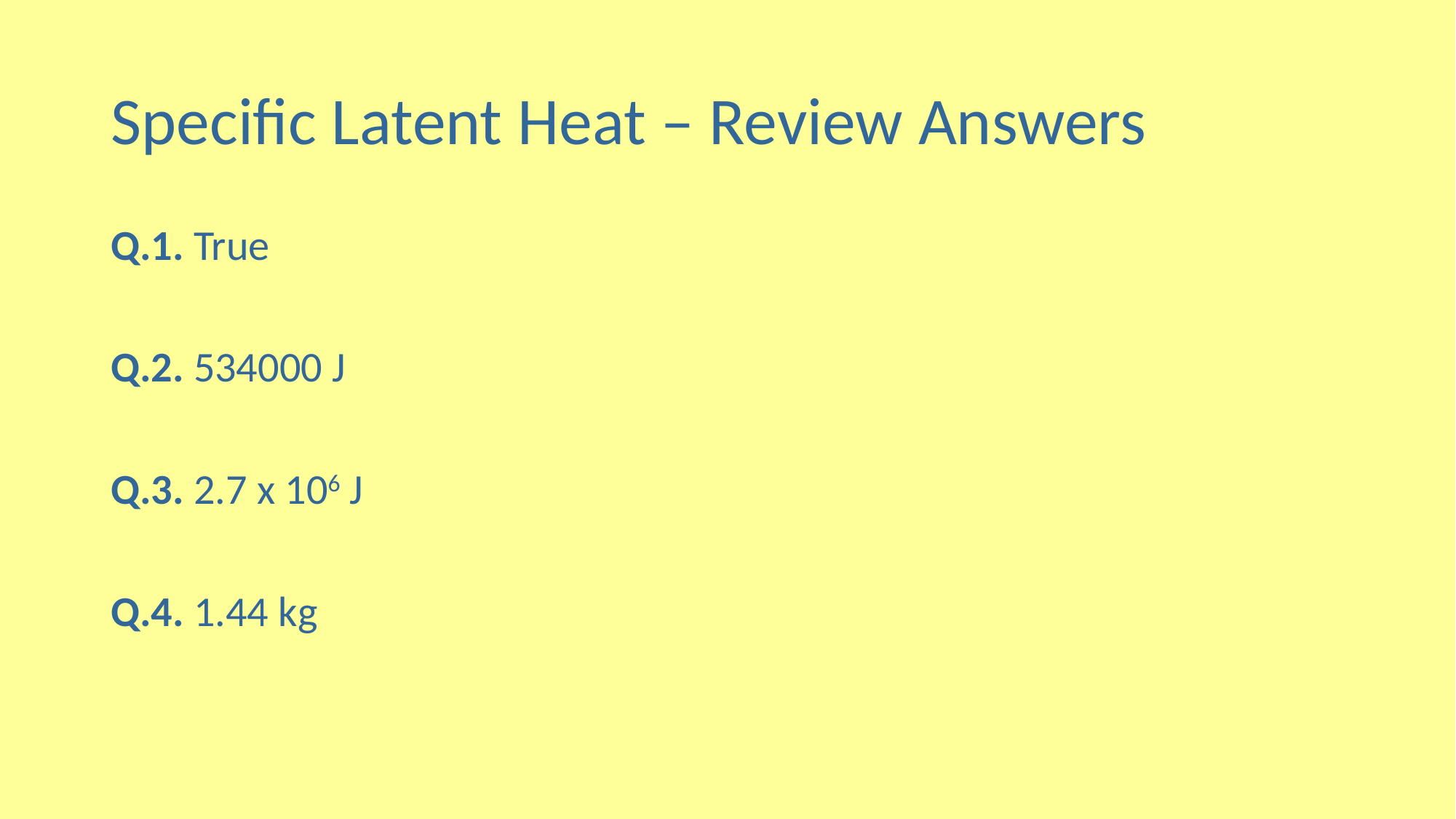

# Specific Latent Heat – Review Answers
Q.1. True

Q.2. 534000 J

Q.3. 2.7 x 106 J

Q.4. 1.44 kg